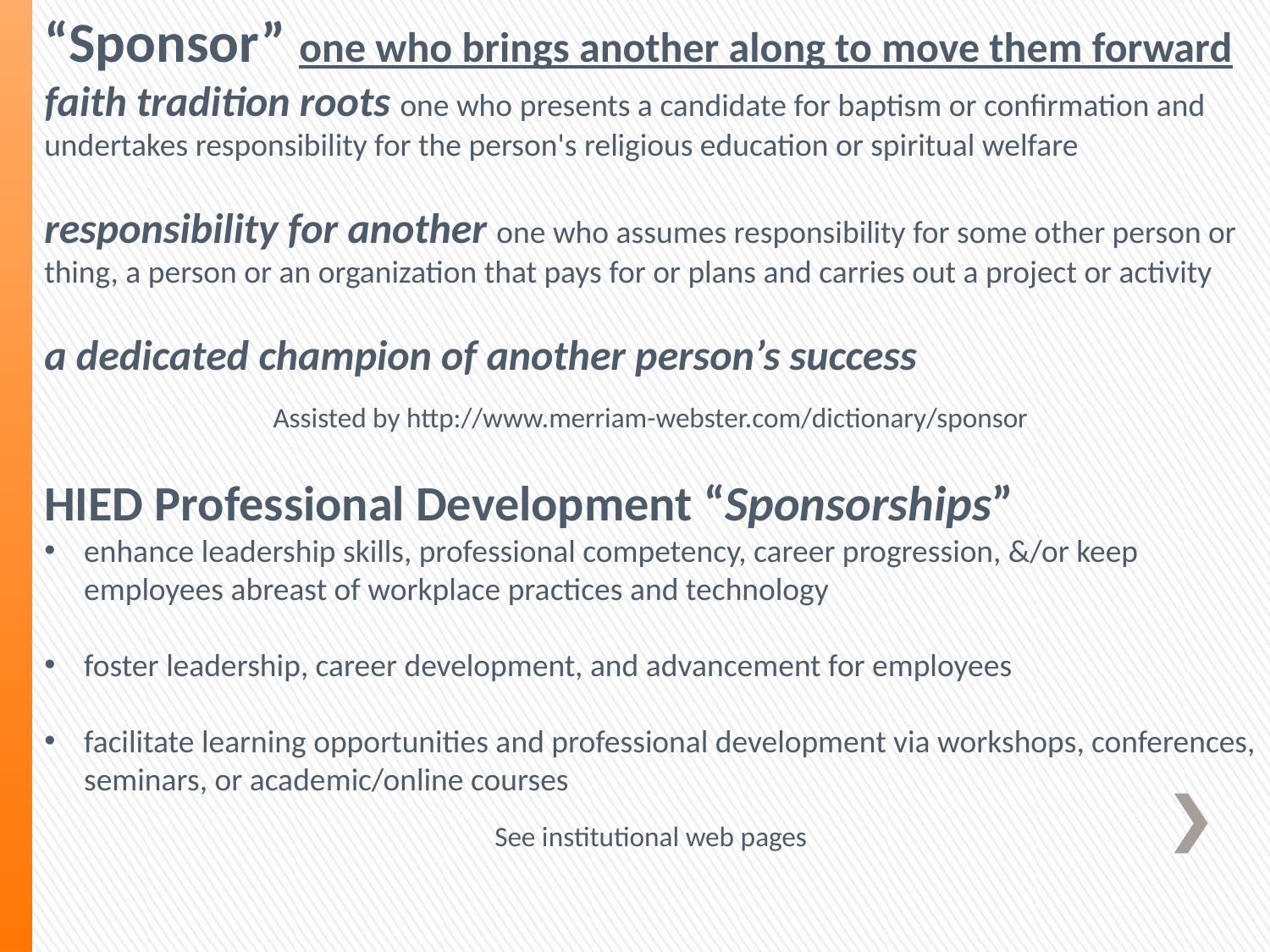

“Sponsor” one who brings another along to move them forward
faith tradition roots one who presents a candidate for baptism or confirmation and undertakes responsibility for the person's religious education or spiritual welfare

responsibility for another one who assumes responsibility for some other person or thing, a person or an organization that pays for or plans and carries out a project or activity

a dedicated champion of another person’s success

Assisted by http://www.merriam-webster.com/dictionary/sponsor

HIED Professional Development “Sponsorships”
enhance leadership skills, professional competency, career progression, &/or keep employees abreast of workplace practices and technology

foster leadership, career development, and advancement for employees

facilitate learning opportunities and professional development via workshops, conferences, seminars, or academic/online courses

See institutional web pages